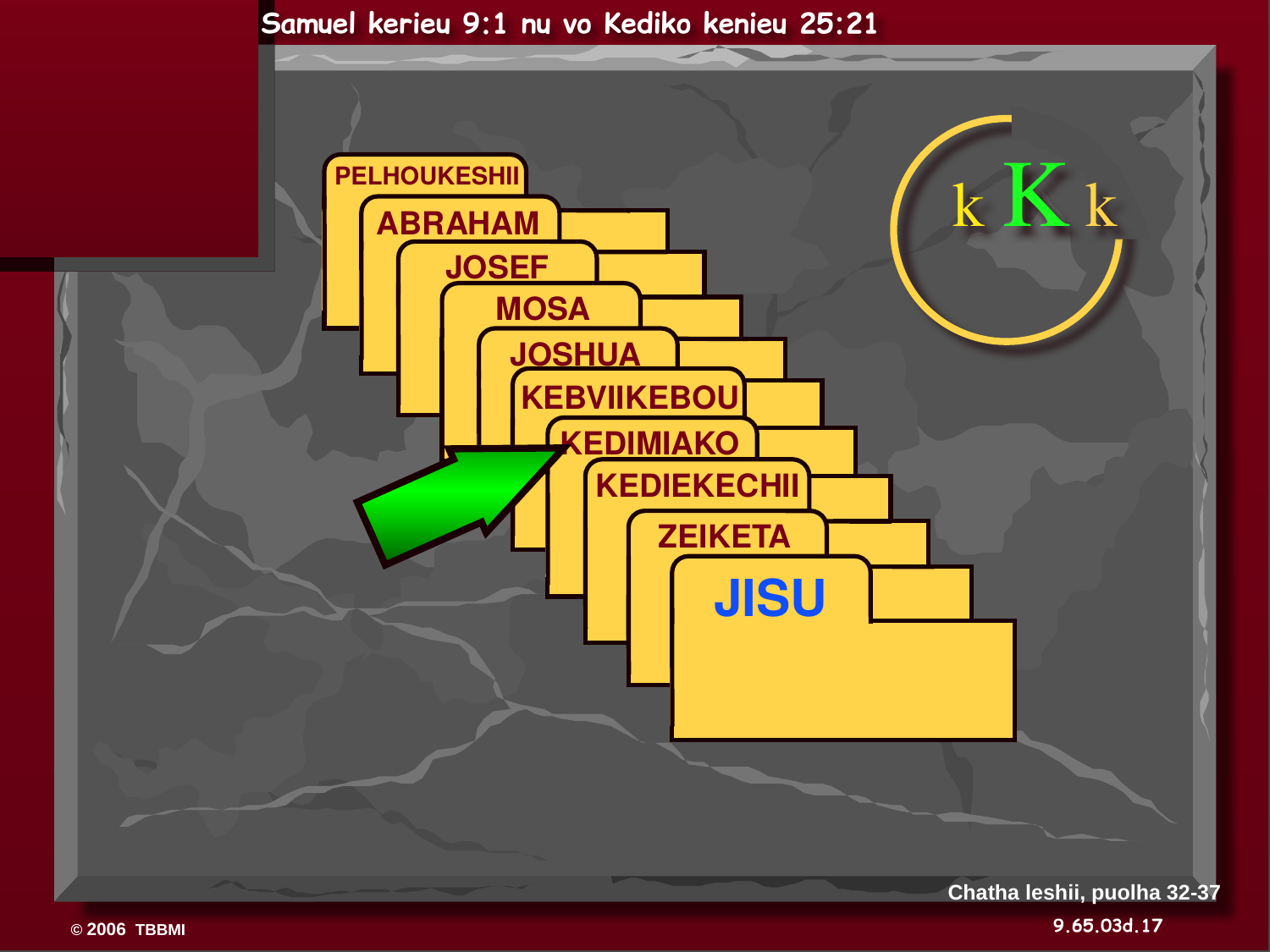

Samuel kerieu 9:1 nu vo Kediko kenieu 25:21

k K k

  PELHOUKESHII
ABRAHAM

  ABRAHAM
ABRAHAM

   JOSEF
ABRAHAM

   MOSA

   JOSHUA

  KEBVIIKEBOU

   KEDIMIAKO

   KEDIEKECHII

   ZEIKETA

JISU

Chatha leshii, puolha 32-37

17